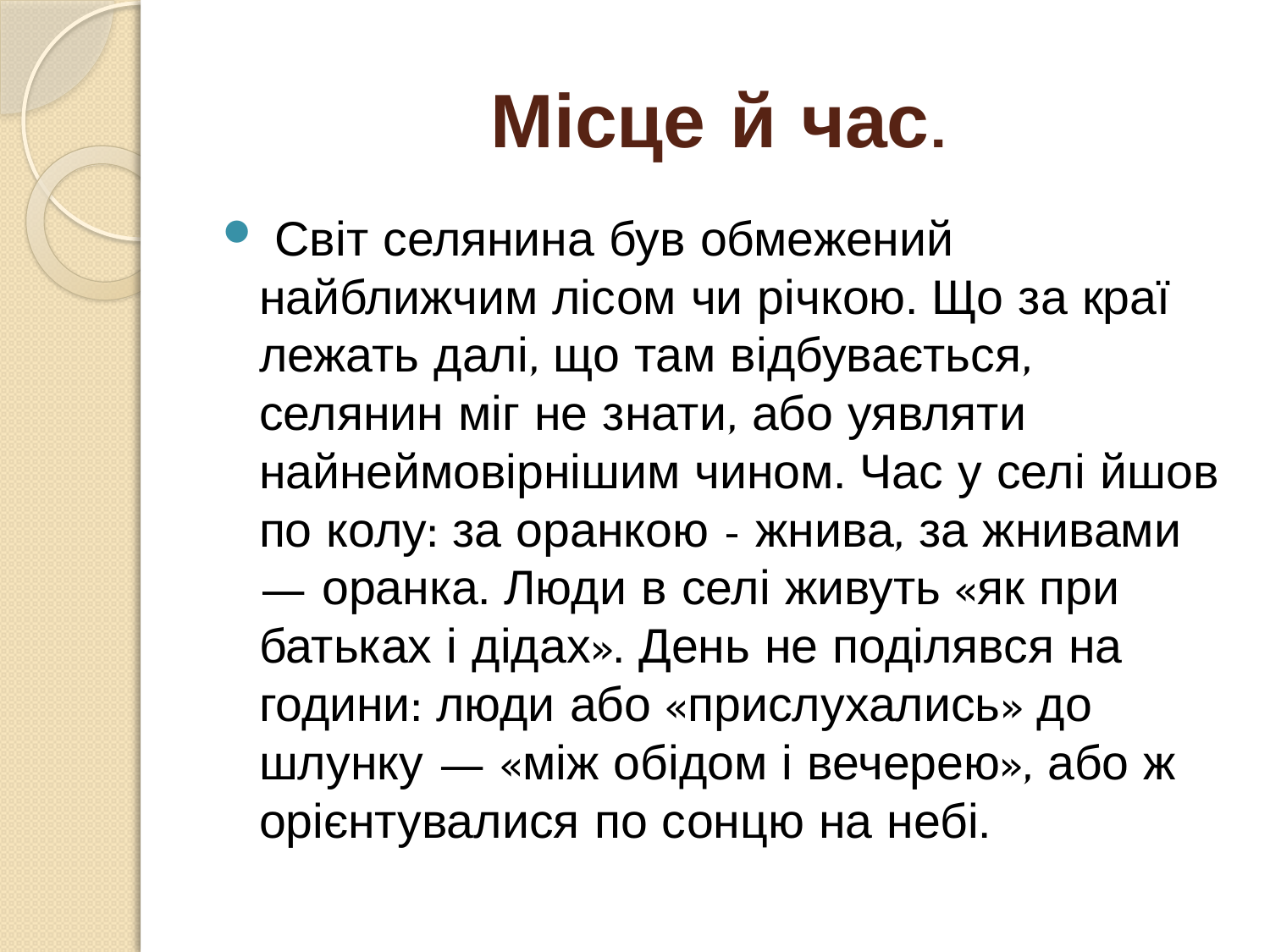

# Місце й час.
 Світ селянина був обмежений найближчим лісом чи річкою. Що за краї лежать далі, що там відбувається, селянин міг не знати, або уявляти найнеймовірнішим чином. Час у селі йшов по колу: за оранкою - жнива, за жнивами — оранка. Люди в селі живуть «як при батьках і дідах». День не поділявся на години: люди або «прислухались» до шлунку — «між обідом і вечерею», або ж орієнтувалися по сонцю на небі.